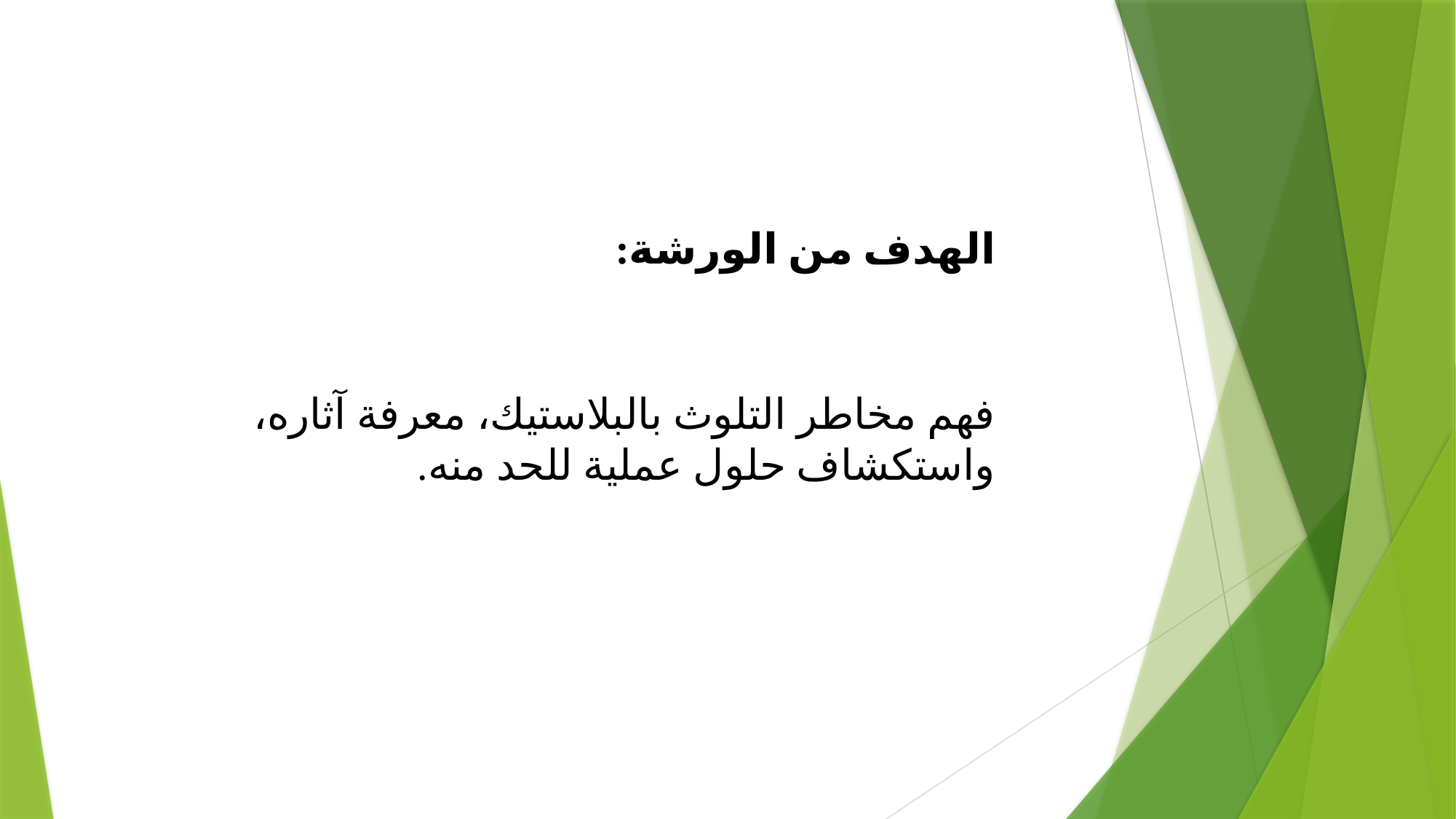

الهدف من الورشة:

فهم مخاطر التلوث بالبلاستيك، معرفة آثاره، واستكشاف حلول عملية للحد منه.